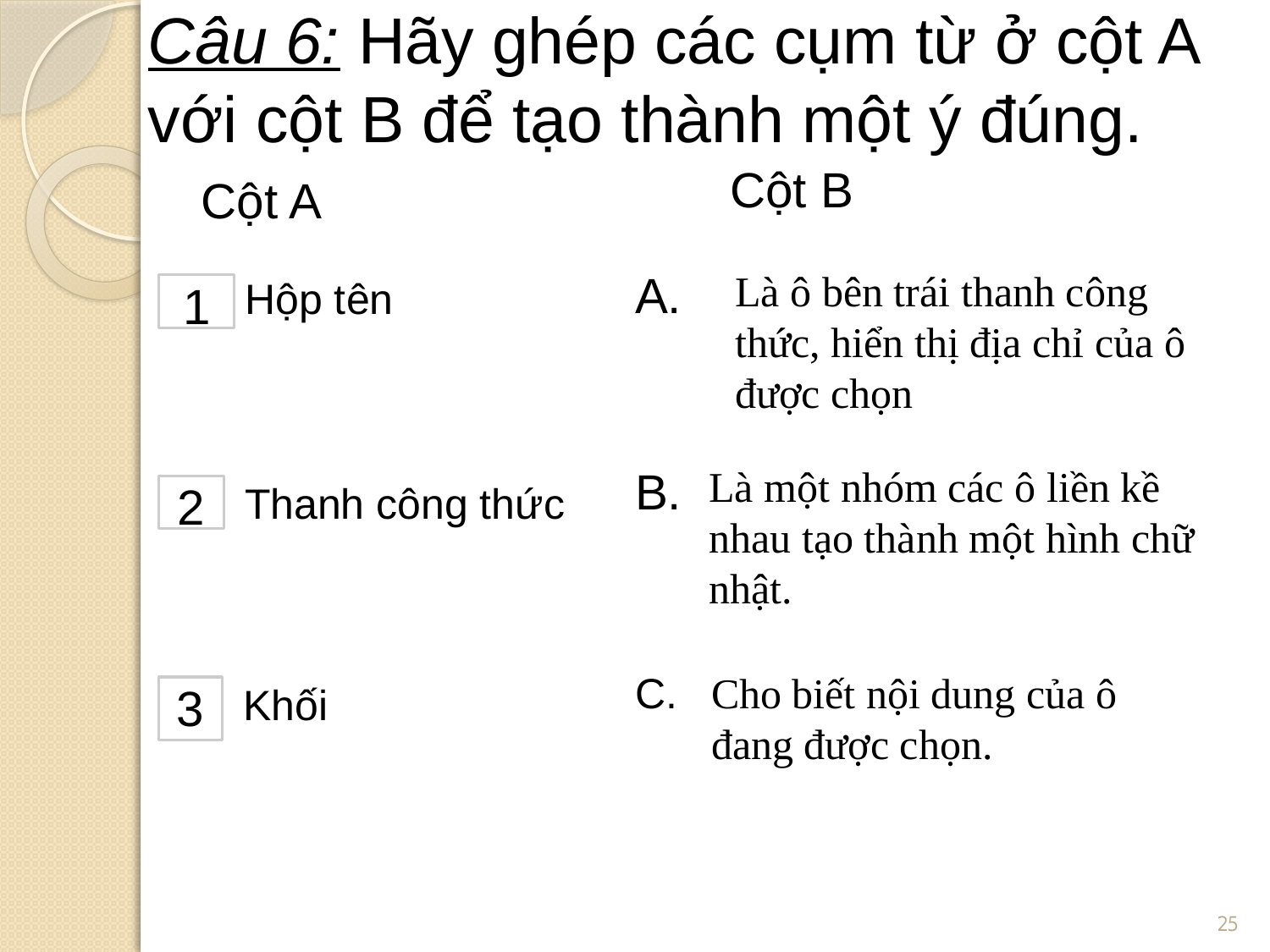

# Câu 6: Hãy ghép các cụm từ ở cột A với cột B để tạo thành một ý đúng.
Cột B
Cột A
A.
Là ô bên trái thanh công thức, hiển thị địa chỉ của ô được chọn
1
Hộp tên
B.
Là một nhóm các ô liền kề nhau tạo thành một hình chữ nhật.
2
Thanh công thức
C.
Cho biết nội dung của ô đang được chọn.
3
Khối
25